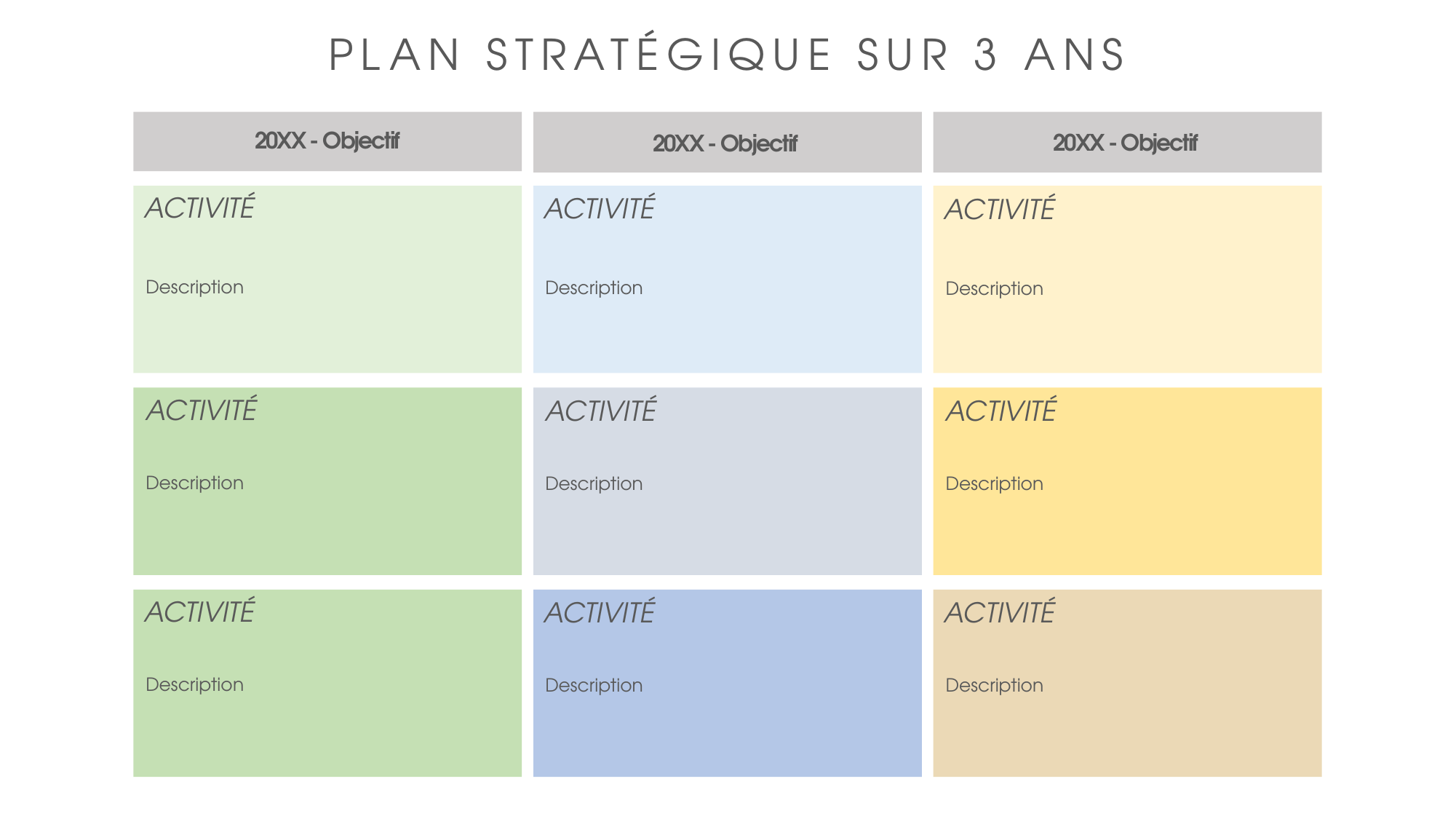

PLAN STRATÉGIQUE SUR 3 ANS

20XX - Objectif
20XX - Objectif
20XX - Objectif

ACTIVITÉ

ACTIVITÉ
ACTIVITÉ
Description
Description
Description

ACTIVITÉ

ACTIVITÉ
ACTIVITÉ
Description
Description
Description
ACTIVITÉ

ACTIVITÉ
ACTIVITÉ
Description
Description
Description